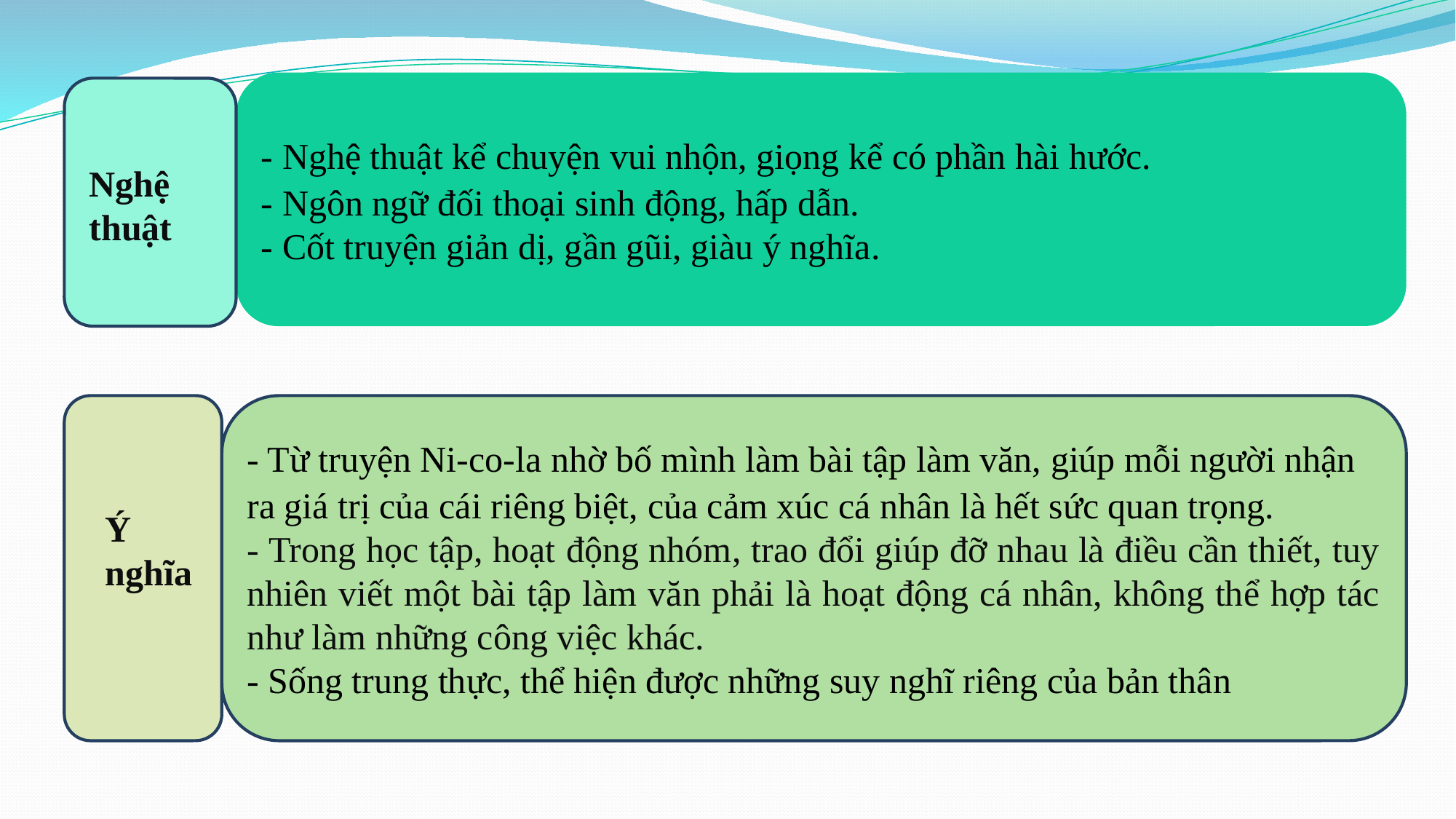

- Nghệ thuật kể chuyện vui nhộn, giọng kể có phần hài hước.
- Ngôn ngữ đối thoại sinh động, hấp dẫn.
- Cốt truyện giản dị, gần gũi, giàu ý nghĩa.
Nghệ thuật

- Từ truyện Ni-co-la nhờ bố mình làm bài tập làm văn, giúp mỗi người nhận ra giá trị của cái riêng biệt, của cảm xúc cá nhân là hết sức quan trọng.
- Trong học tập, hoạt động nhóm, trao đổi giúp đỡ nhau là điều cần thiết, tuy nhiên viết một bài tập làm văn phải là hoạt động cá nhân, không thể hợp tác như làm những công việc khác.
- Sống trung thực, thể hiện được những suy nghĩ riêng của bản thân
Ý  nghĩa